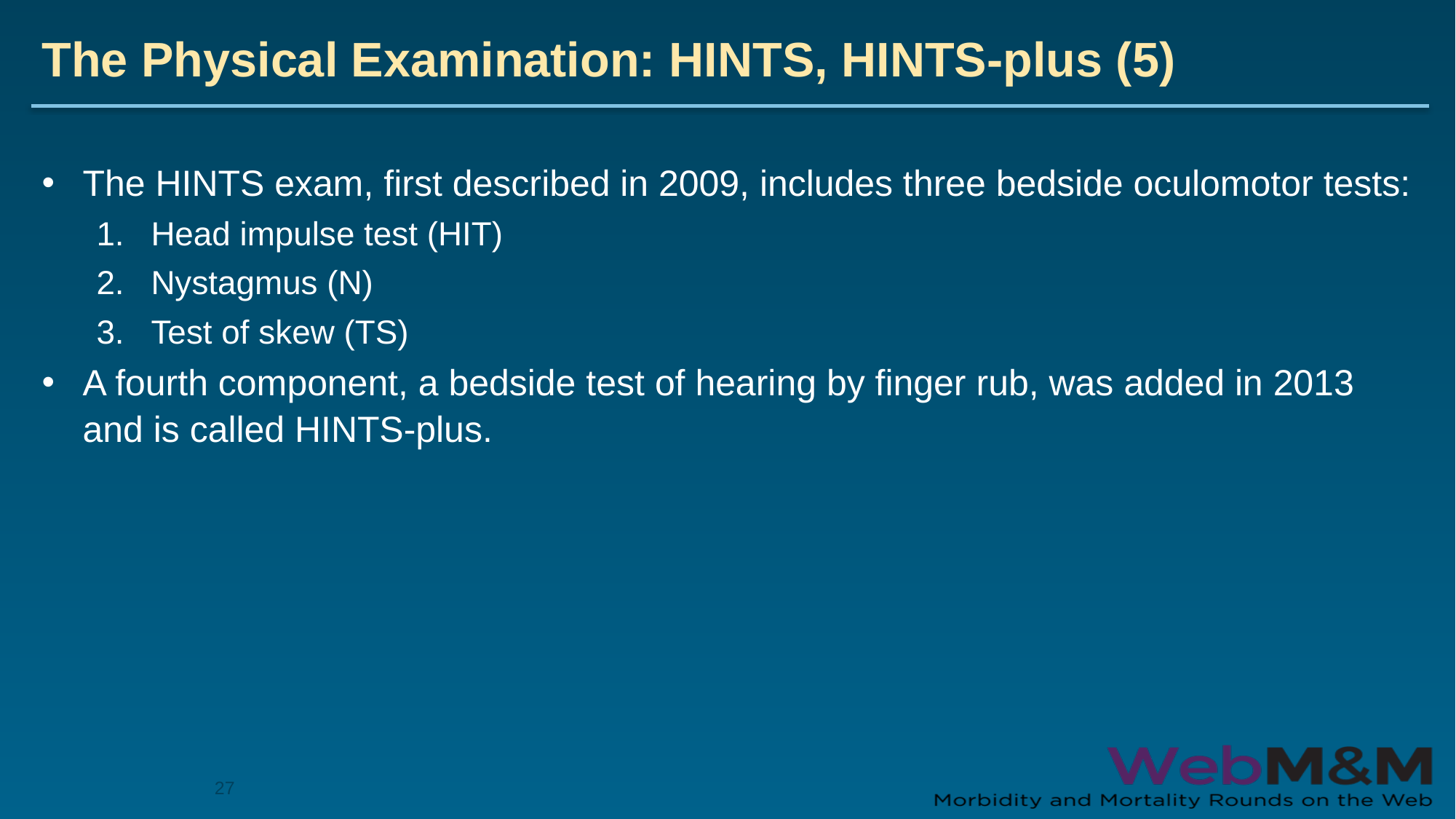

# The Physical Examination: HINTS, HINTS-plus (5)
The HINTS exam, first described in 2009, includes three bedside oculomotor tests:
Head impulse test (HIT)
Nystagmus (N)
Test of skew (TS)
A fourth component, a bedside test of hearing by finger rub, was added in 2013 and is called HINTS-plus.
27